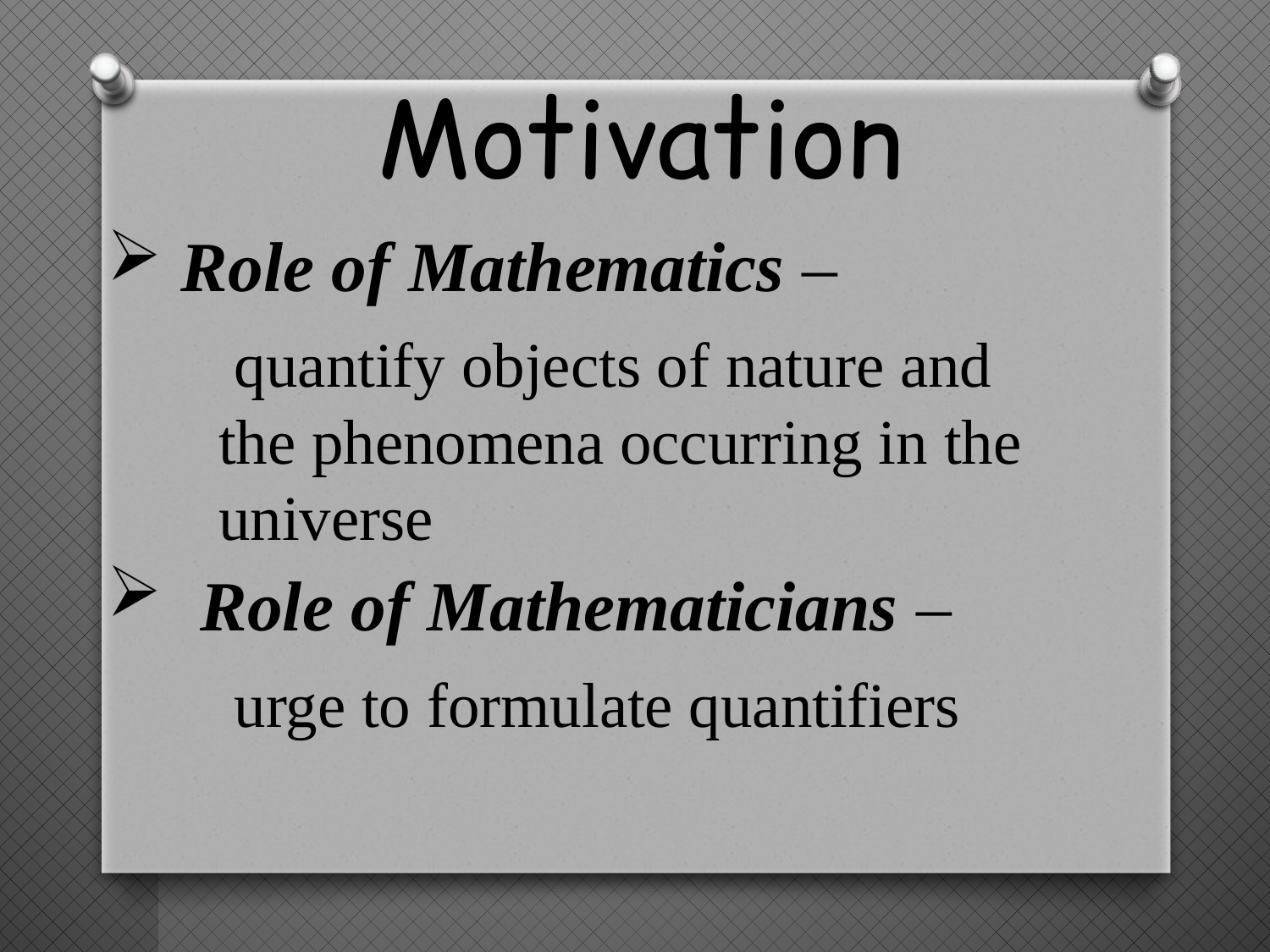

Motivation
 Role of Mathematics –
	quantify objects of nature and
       the phenomena occurring in the
       universe
  Role of Mathematicians –
	urge to formulate quantifiers